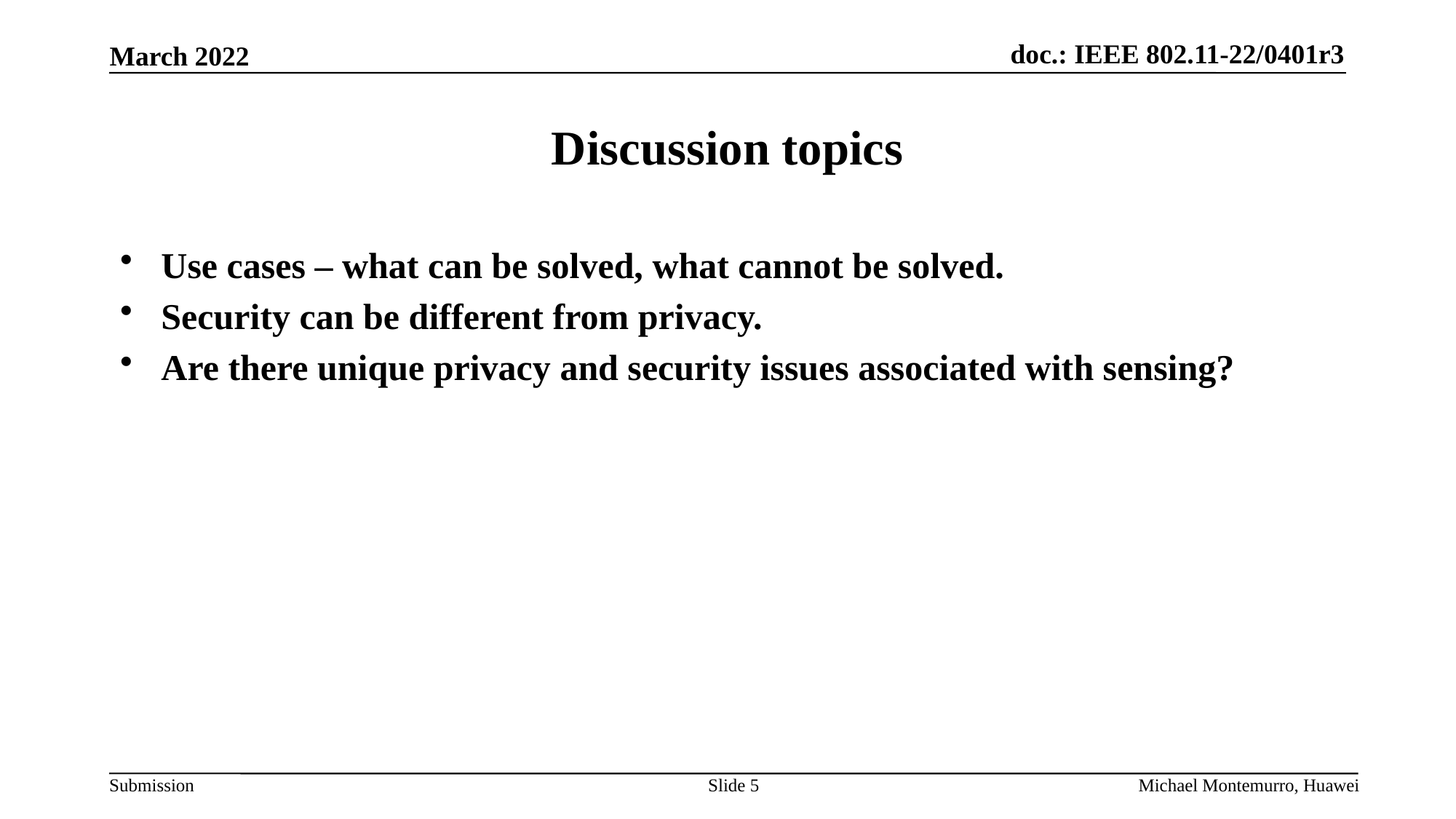

# Discussion topics
Use cases – what can be solved, what cannot be solved.
Security can be different from privacy.
Are there unique privacy and security issues associated with sensing?
Slide 5
Michael Montemurro, Huawei